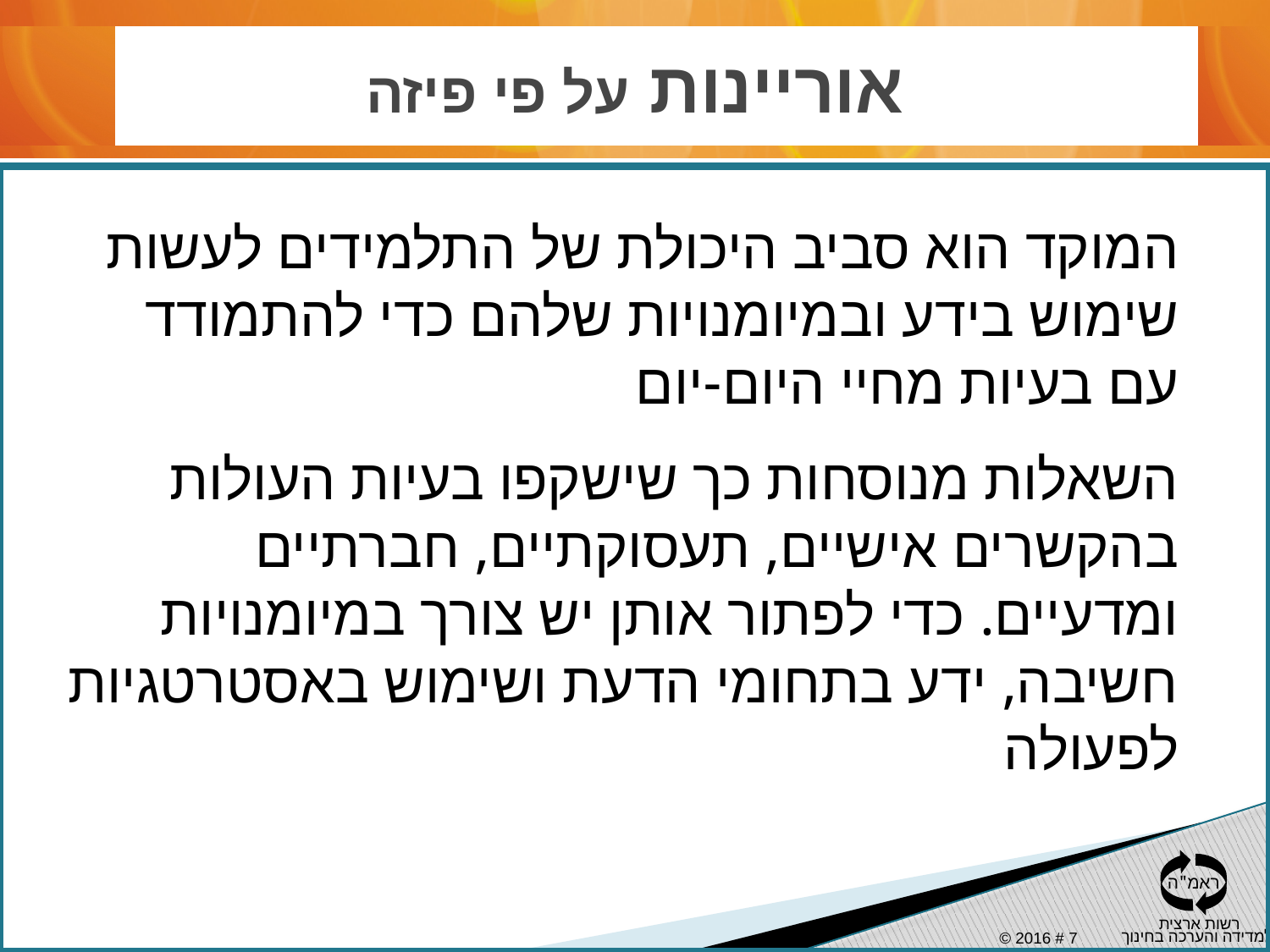

# אוריינות על פי פיזה
המוקד הוא סביב היכולת של התלמידים לעשות שימוש בידע ובמיומנויות שלהם כדי להתמודד עם בעיות מחיי היום-יום
השאלות מנוסחות כך שישקפו בעיות העולות בהקשרים אישיים, תעסוקתיים, חברתיים ומדעיים. כדי לפתור אותן יש צורך במיומנויות חשיבה, ידע בתחומי הדעת ושימוש באסטרטגיות לפעולה